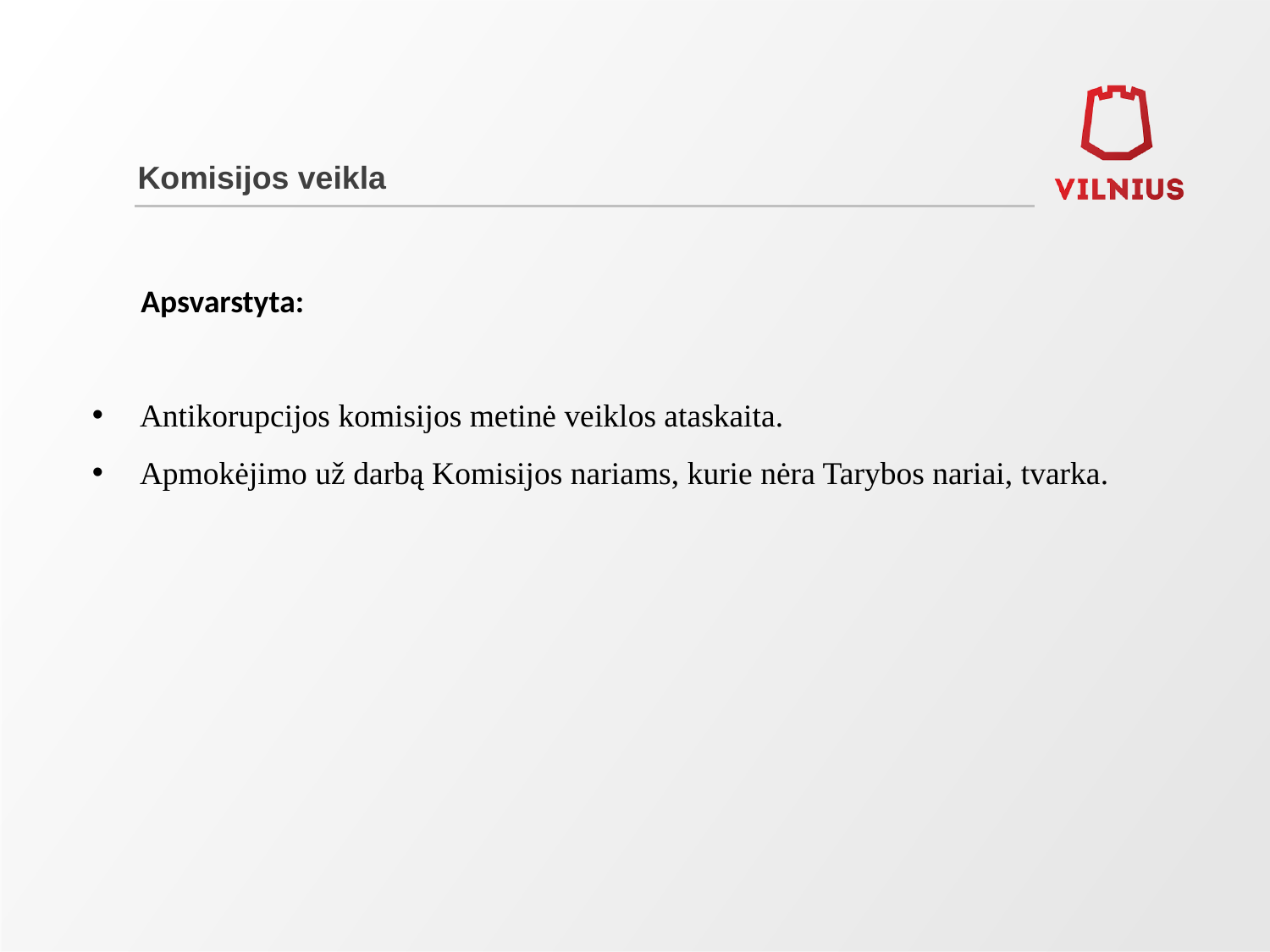

# Komisijos veikla

         Apsvarstyta:

Antikorupcijos komisijos metinė veiklos ataskaita.
Apmokėjimo už darbą Komisijos nariams, kurie nėra Tarybos nariai, tvarka.